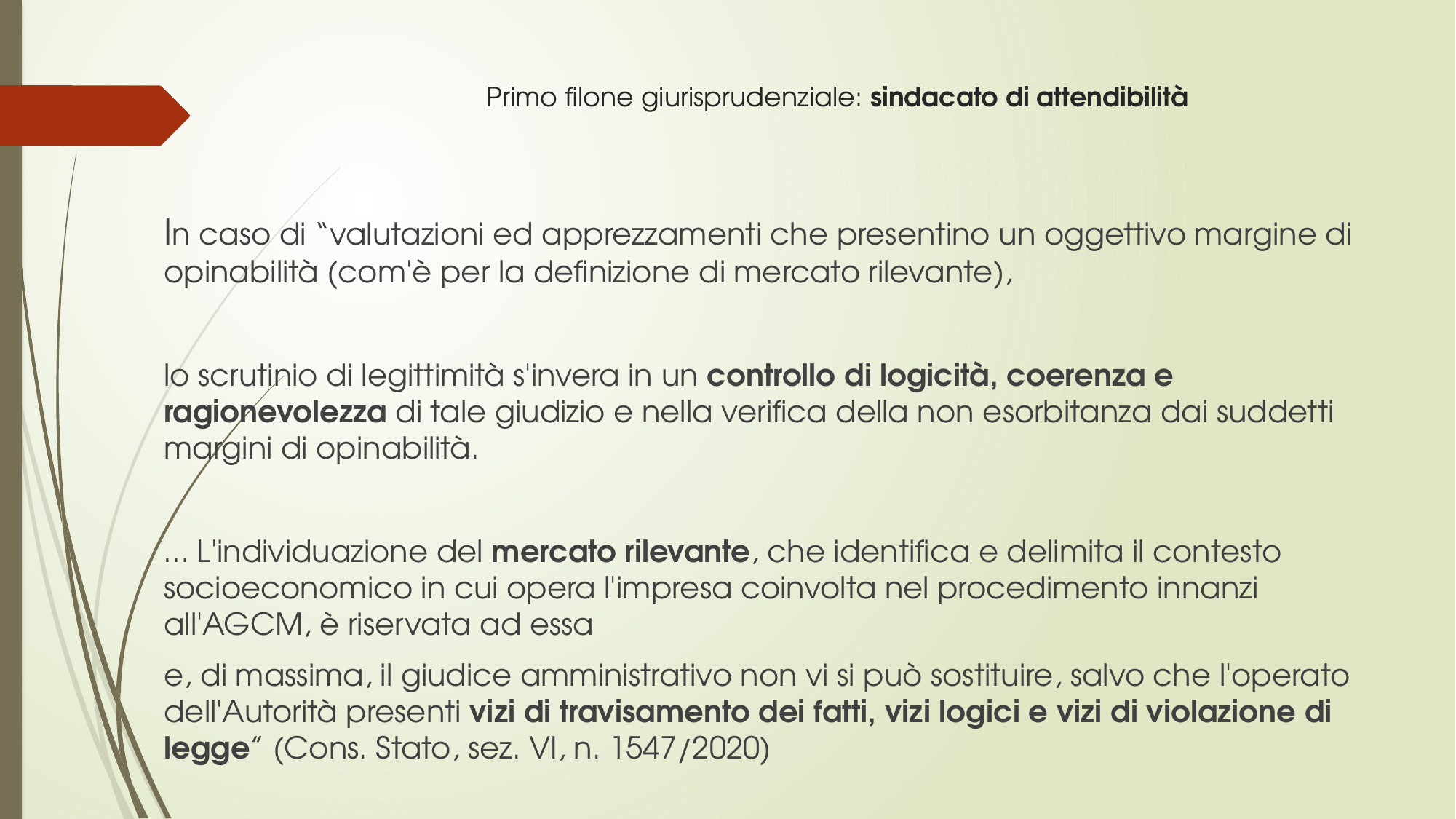

# Primo filone giurisprudenziale: sindacato di attendibilità
In caso di “valutazioni ed apprezzamenti che presentino un oggettivo margine di opinabilità (com'è per la definizione di mercato rilevante),

lo scrutinio di legittimità s'invera in un controllo di logicità, coerenza e ragionevolezza di tale giudizio e nella verifica della non esorbitanza dai suddetti margini di opinabilità.

… L'individuazione del mercato rilevante, che identifica e delimita il contesto socioeconomico in cui opera l'impresa coinvolta nel procedimento innanzi all'AGCM, è riservata ad essa
e, di massima, il giudice amministrativo non vi si può sostituire, salvo che l'operato dell'Autorità presenti vizi di travisamento dei fatti, vizi logici e vizi di violazione di legge” (Cons. Stato, sez. VI, n. 1547/2020)